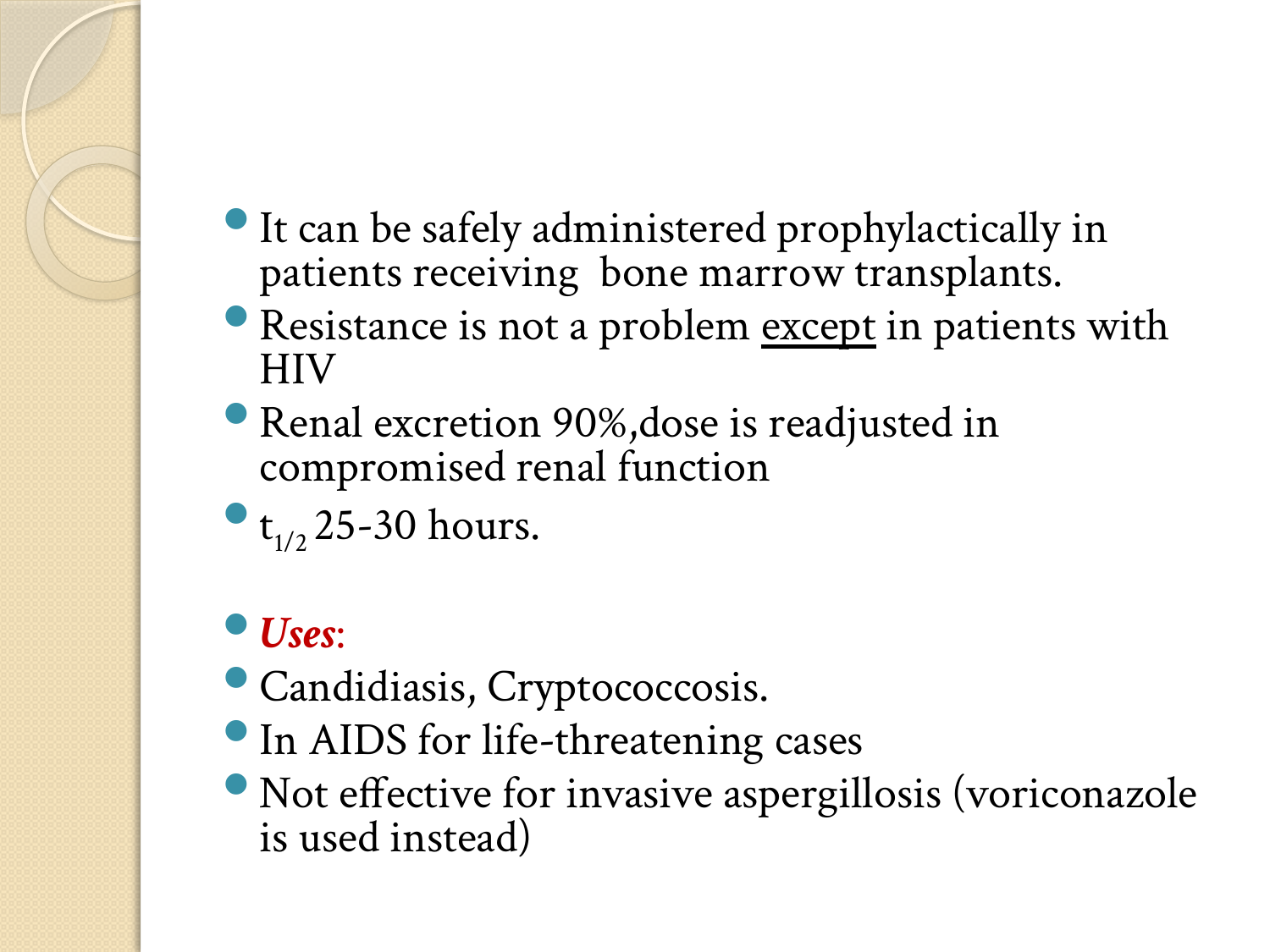

It can be safely administered prophylactically in patients receiving  bone marrow transplants.
Resistance is not a problem except in patients with HIV
Renal excretion 90%,dose is readjusted in compromised renal function
t1/2 25-30 hours.

Uses:
Candidiasis, Cryptococcosis.
In AIDS for life-threatening cases
Not effective for invasive aspergillosis (voriconazole is used instead)